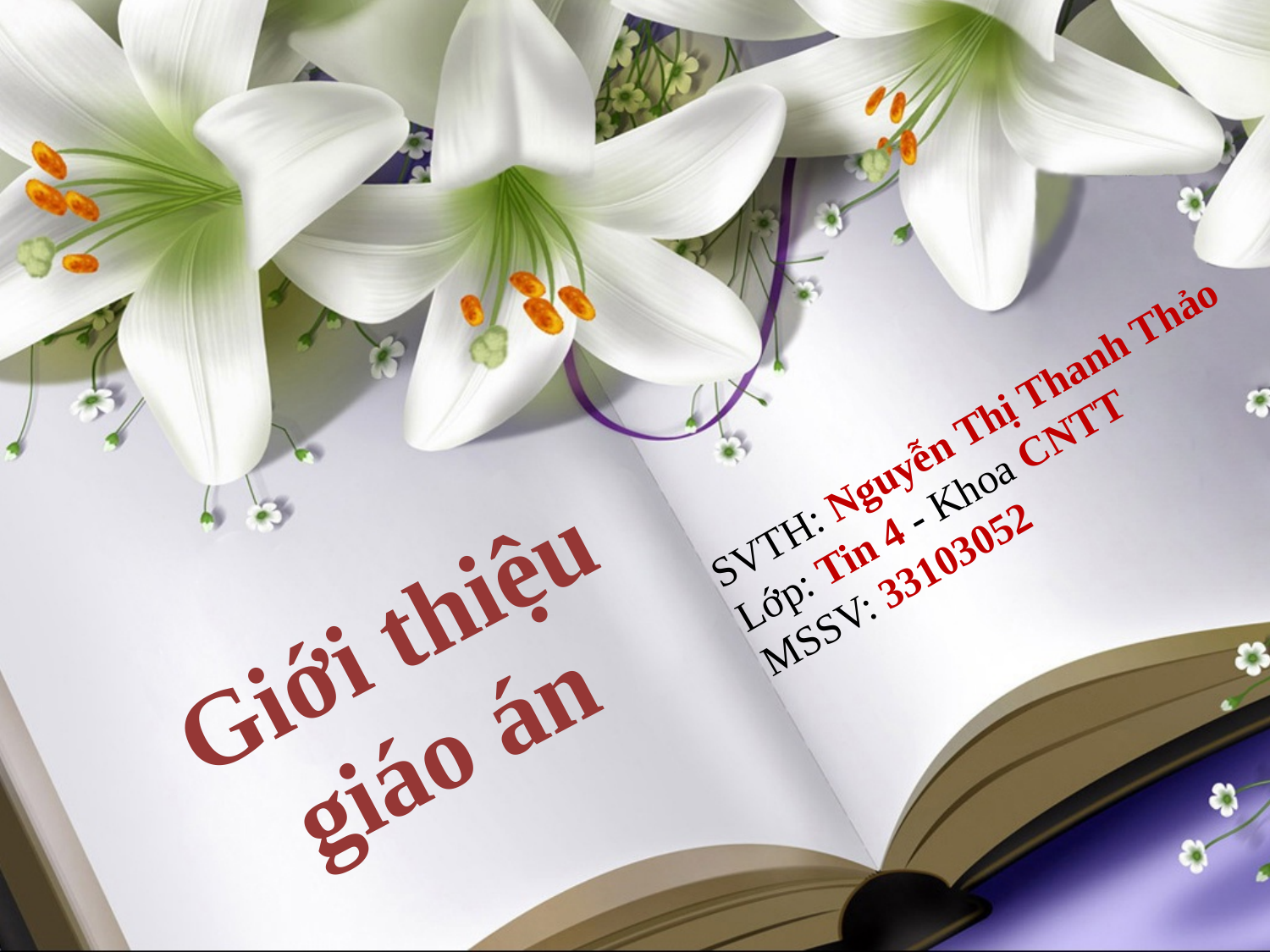

SVTH: Nguyễn Thị Thanh Thảo
Lớp: Tin 4 - Khoa CNTT
MSSV: 33103052
Giới thiệu
giáo án
1